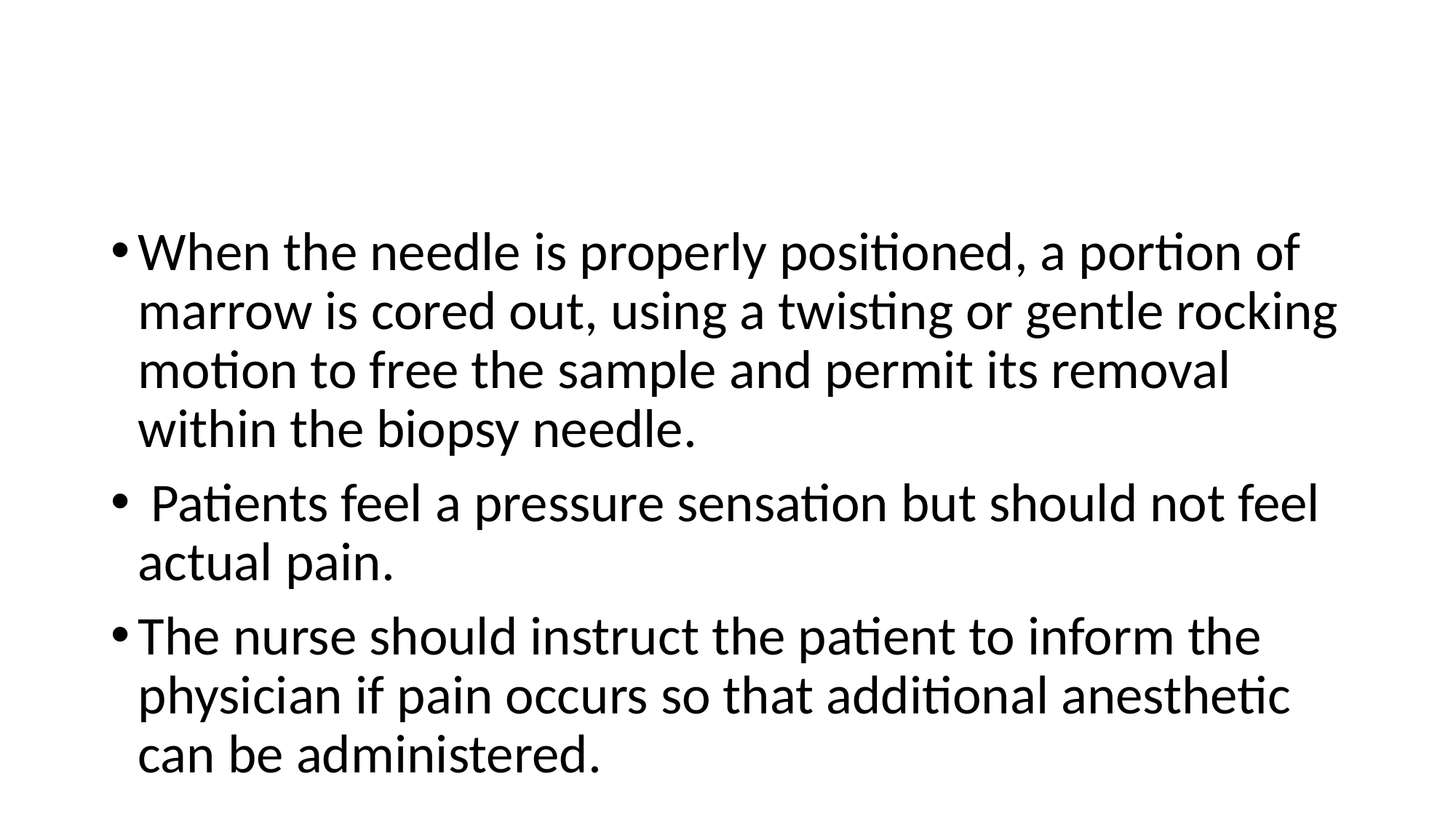

#
When the needle is properly positioned, a portion of marrow is cored out, using a twisting or gentle rocking motion to free the sample and permit its removal within the biopsy needle.
 Patients feel a pressure sensation but should not feel actual pain.
The nurse should instruct the patient to inform the physician if pain occurs so that additional anesthetic can be administered.